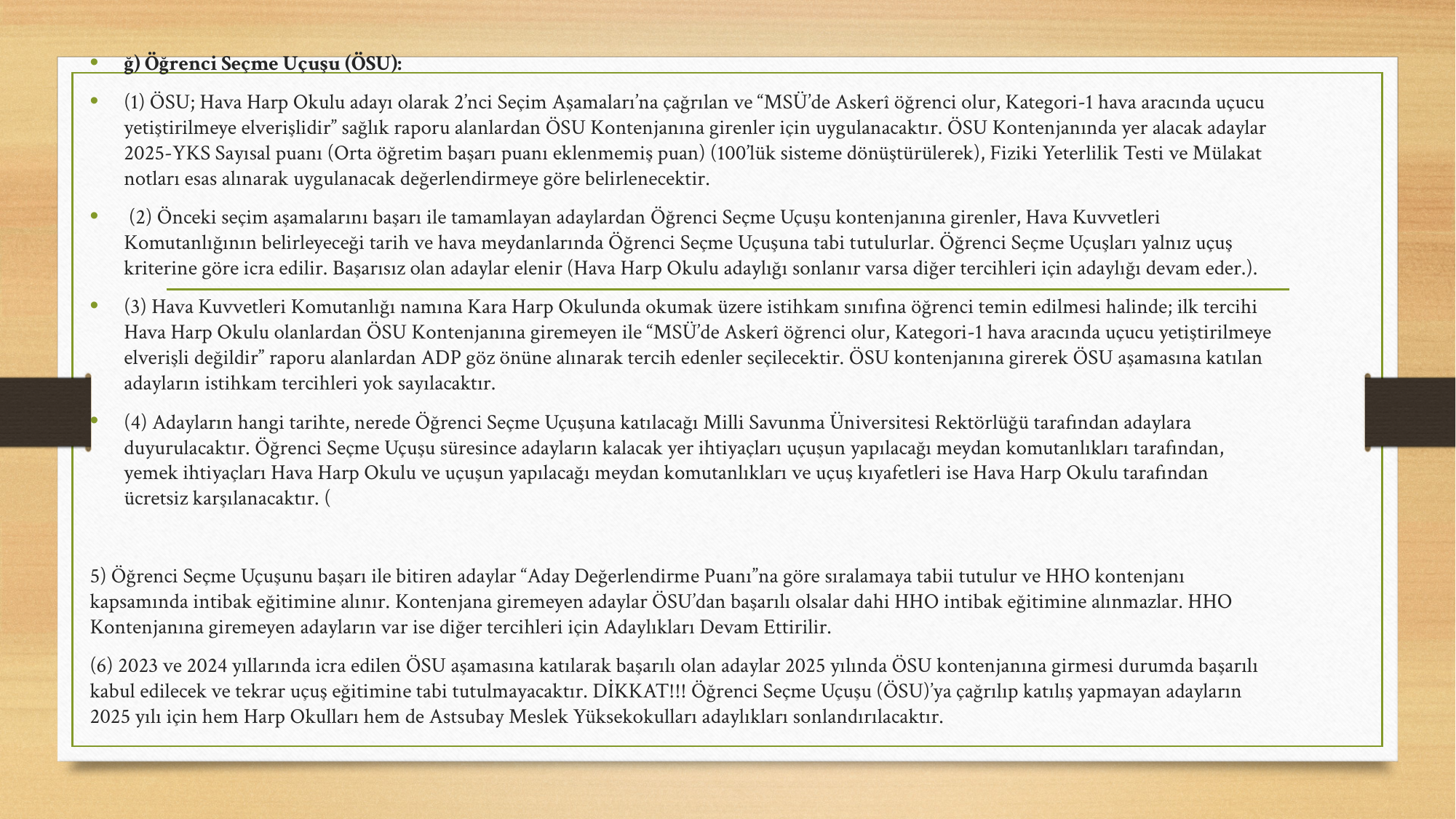

ğ) Öğrenci Seçme Uçuşu (ÖSU):
(1) ÖSU; Hava Harp Okulu adayı olarak 2’nci Seçim Aşamaları’na çağrılan ve “MSÜ’de Askerî öğrenci olur, Kategori-1 hava aracında uçucu yetiştirilmeye elverişlidir” sağlık raporu alanlardan ÖSU Kontenjanına girenler için uygulanacaktır. ÖSU Kontenjanında yer alacak adaylar 2025-YKS Sayısal puanı (Orta öğretim başarı puanı eklenmemiş puan) (100’lük sisteme dönüştürülerek), Fiziki Yeterlilik Testi ve Mülakat notları esas alınarak uygulanacak değerlendirmeye göre belirlenecektir.
 (2) Önceki seçim aşamalarını başarı ile tamamlayan adaylardan Öğrenci Seçme Uçuşu kontenjanına girenler, Hava Kuvvetleri Komutanlığının belirleyeceği tarih ve hava meydanlarında Öğrenci Seçme Uçuşuna tabi tutulurlar. Öğrenci Seçme Uçuşları yalnız uçuş kriterine göre icra edilir. Başarısız olan adaylar elenir (Hava Harp Okulu adaylığı sonlanır varsa diğer tercihleri için adaylığı devam eder.).
(3) Hava Kuvvetleri Komutanlığı namına Kara Harp Okulunda okumak üzere istihkam sınıfına öğrenci temin edilmesi halinde; ilk tercihi Hava Harp Okulu olanlardan ÖSU Kontenjanına giremeyen ile “MSÜ’de Askerî öğrenci olur, Kategori-1 hava aracında uçucu yetiştirilmeye elverişli değildir” raporu alanlardan ADP göz önüne alınarak tercih edenler seçilecektir. ÖSU kontenjanına girerek ÖSU aşamasına katılan adayların istihkam tercihleri yok sayılacaktır.
(4) Adayların hangi tarihte, nerede Öğrenci Seçme Uçuşuna katılacağı Milli Savunma Üniversitesi Rektörlüğü tarafından adaylara duyurulacaktır. Öğrenci Seçme Uçuşu süresince adayların kalacak yer ihtiyaçları uçuşun yapılacağı meydan komutanlıkları tarafından, yemek ihtiyaçları Hava Harp Okulu ve uçuşun yapılacağı meydan komutanlıkları ve uçuş kıyafetleri ise Hava Harp Okulu tarafından ücretsiz karşılanacaktır. (

5) Öğrenci Seçme Uçuşunu başarı ile bitiren adaylar “Aday Değerlendirme Puanı”na göre sıralamaya tabii tutulur ve HHO kontenjanı kapsamında intibak eğitimine alınır. Kontenjana giremeyen adaylar ÖSU’dan başarılı olsalar dahi HHO intibak eğitimine alınmazlar. HHO Kontenjanına giremeyen adayların var ise diğer tercihleri için Adaylıkları Devam Ettirilir.
(6) 2023 ve 2024 yıllarında icra edilen ÖSU aşamasına katılarak başarılı olan adaylar 2025 yılında ÖSU kontenjanına girmesi durumda başarılı kabul edilecek ve tekrar uçuş eğitimine tabi tutulmayacaktır. DİKKAT!!! Öğrenci Seçme Uçuşu (ÖSU)’ya çağrılıp katılış yapmayan adayların 2025 yılı için hem Harp Okulları hem de Astsubay Meslek Yüksekokulları adaylıkları sonlandırılacaktır.